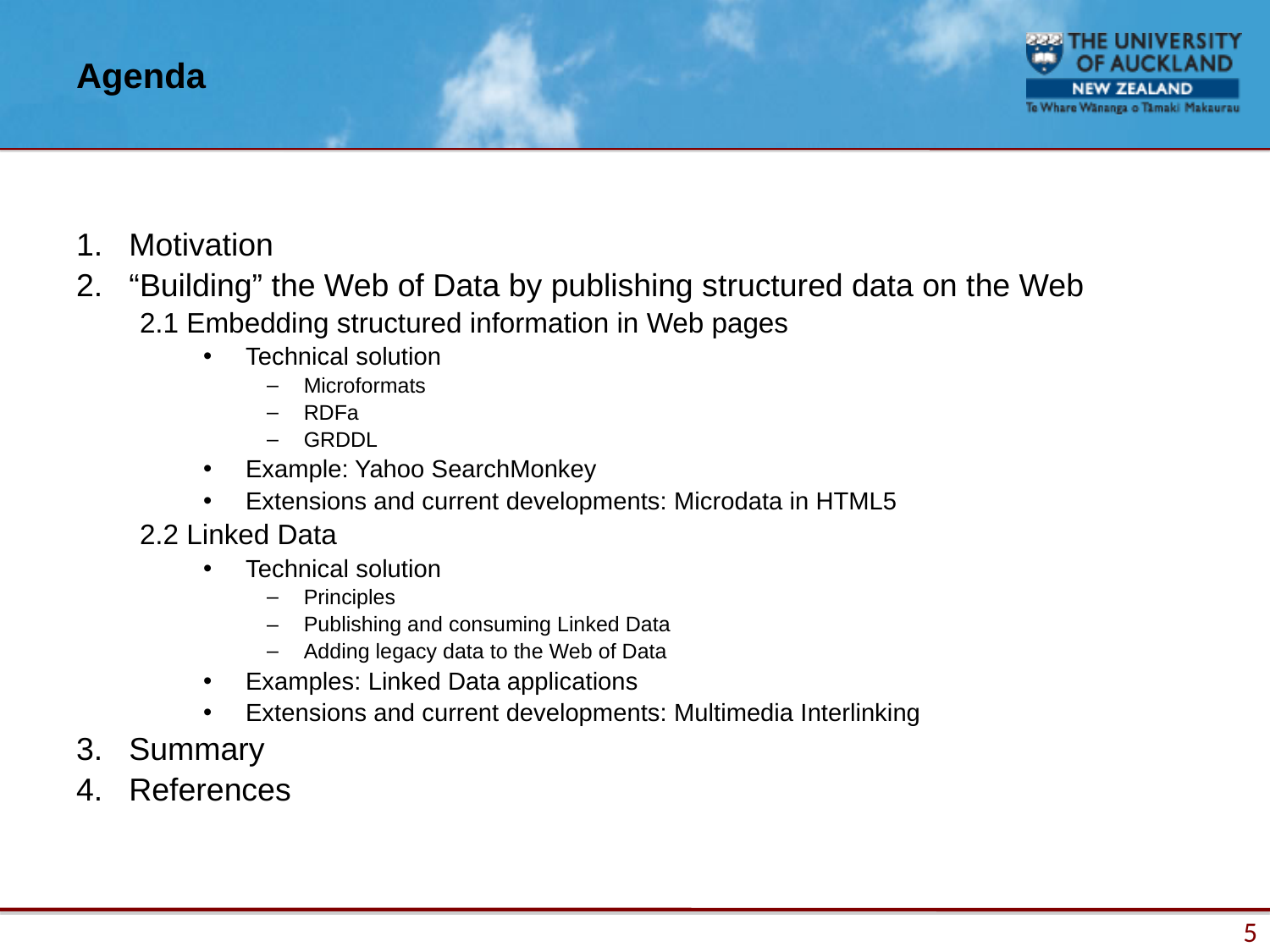

Motivation
“Building” the Web of Data by publishing structured data on the Web
2.1 Embedding structured information in Web pages
Technical solution
Microformats
RDFa
GRDDL
Example: Yahoo SearchMonkey
Extensions and current developments: Microdata in HTML5
2.2 Linked Data
Technical solution
Principles
Publishing and consuming Linked Data
Adding legacy data to the Web of Data
Examples: Linked Data applications
Extensions and current developments: Multimedia Interlinking
Summary
References
# Agenda
5
5